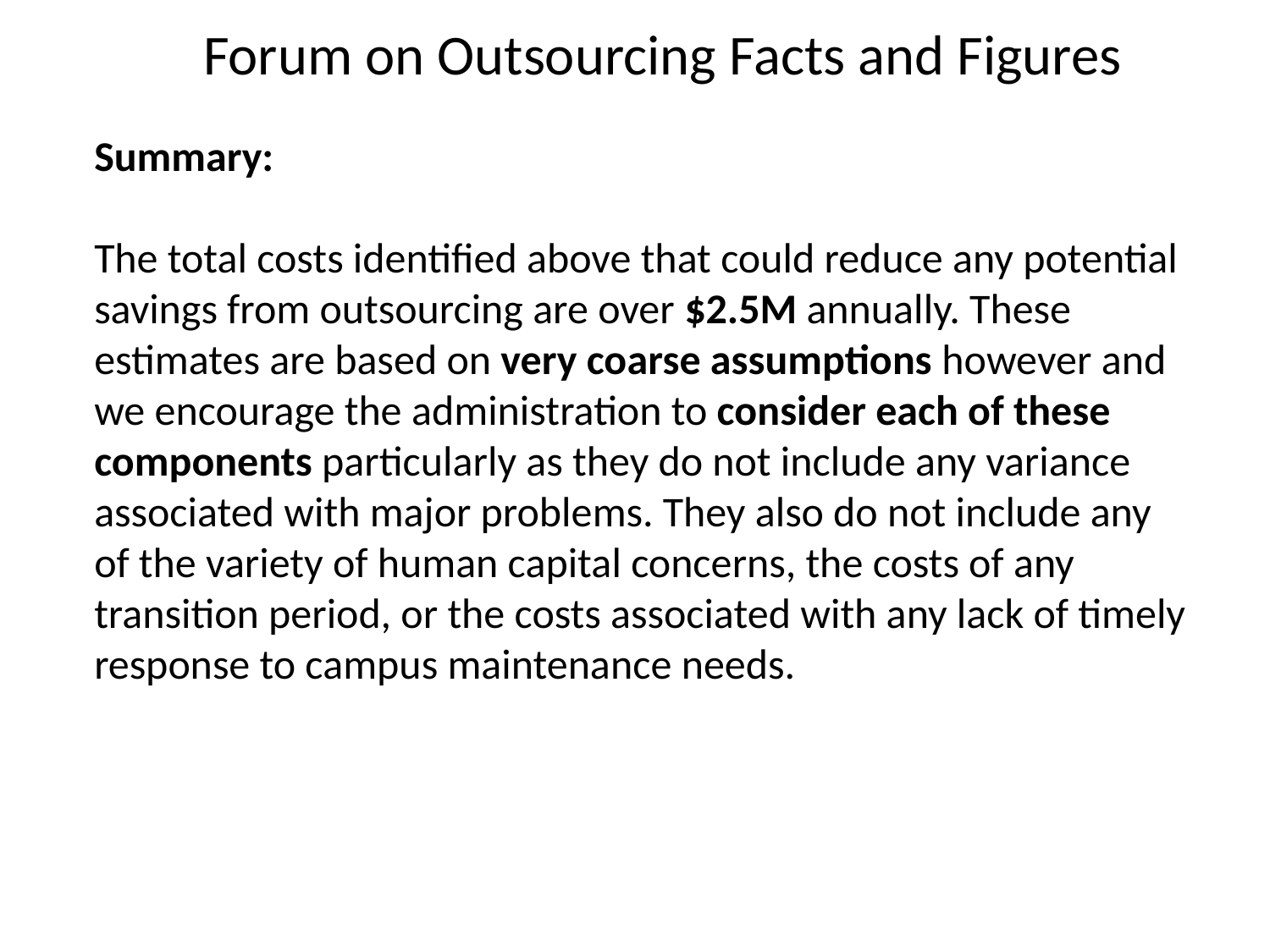

Forum on Outsourcing Facts and Figures
Summary:

The total costs identified above that could reduce any potential savings from outsourcing are over $2.5M annually. These estimates are based on very coarse assumptions however and we encourage the administration to consider each of these components particularly as they do not include any variance associated with major problems. They also do not include any of the variety of human capital concerns, the costs of any transition period, or the costs associated with any lack of timely response to campus maintenance needs.